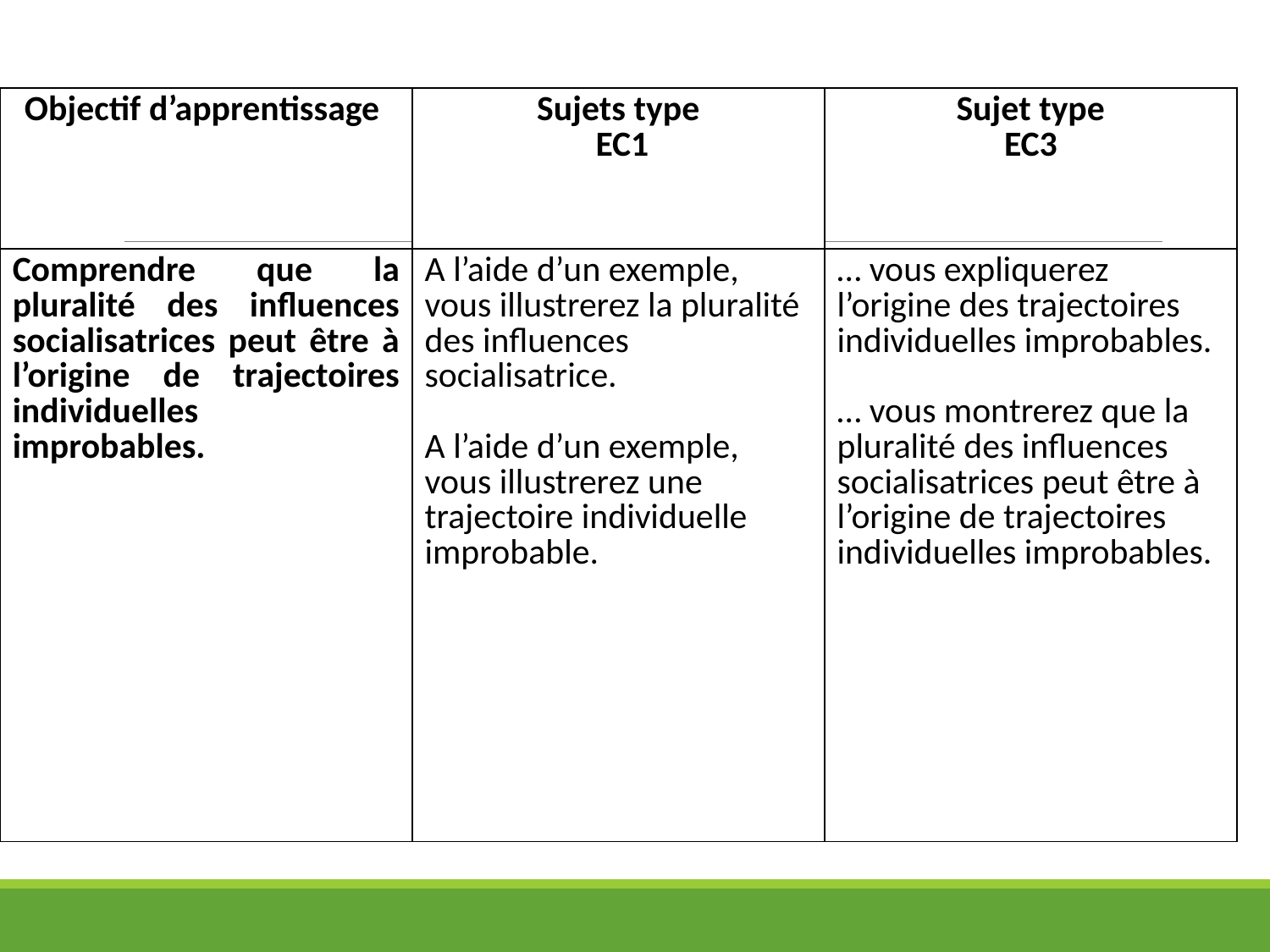

| Objectif d’apprentissage | Sujets type EC1 | Sujet type EC3 |
| --- | --- | --- |
| Comprendre que la pluralité des influences socialisatrices peut être à l’origine de trajectoires individuelles improbables. | A l’aide d’un exemple, vous illustrerez la pluralité des influences socialisatrice. A l’aide d’un exemple, vous illustrerez une trajectoire individuelle improbable. | … vous expliquerez l’origine des trajectoires individuelles improbables. … vous montrerez que la pluralité des influences socialisatrices peut être à l’origine de trajectoires individuelles improbables. |